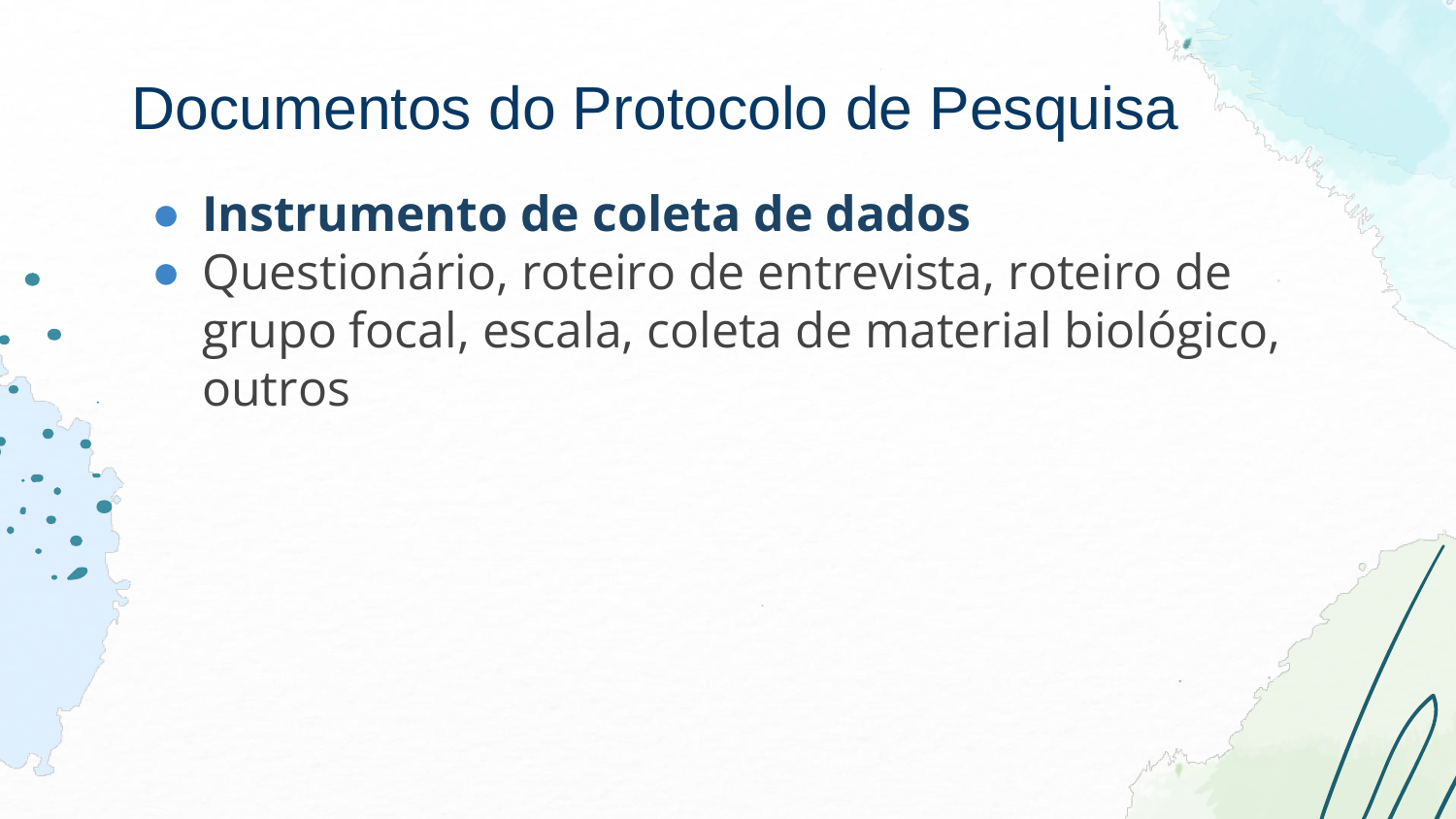

# Documentos do Protocolo de Pesquisa
Instrumento de coleta de dados
Questionário, roteiro de entrevista, roteiro de grupo focal, escala, coleta de material biológico, outros